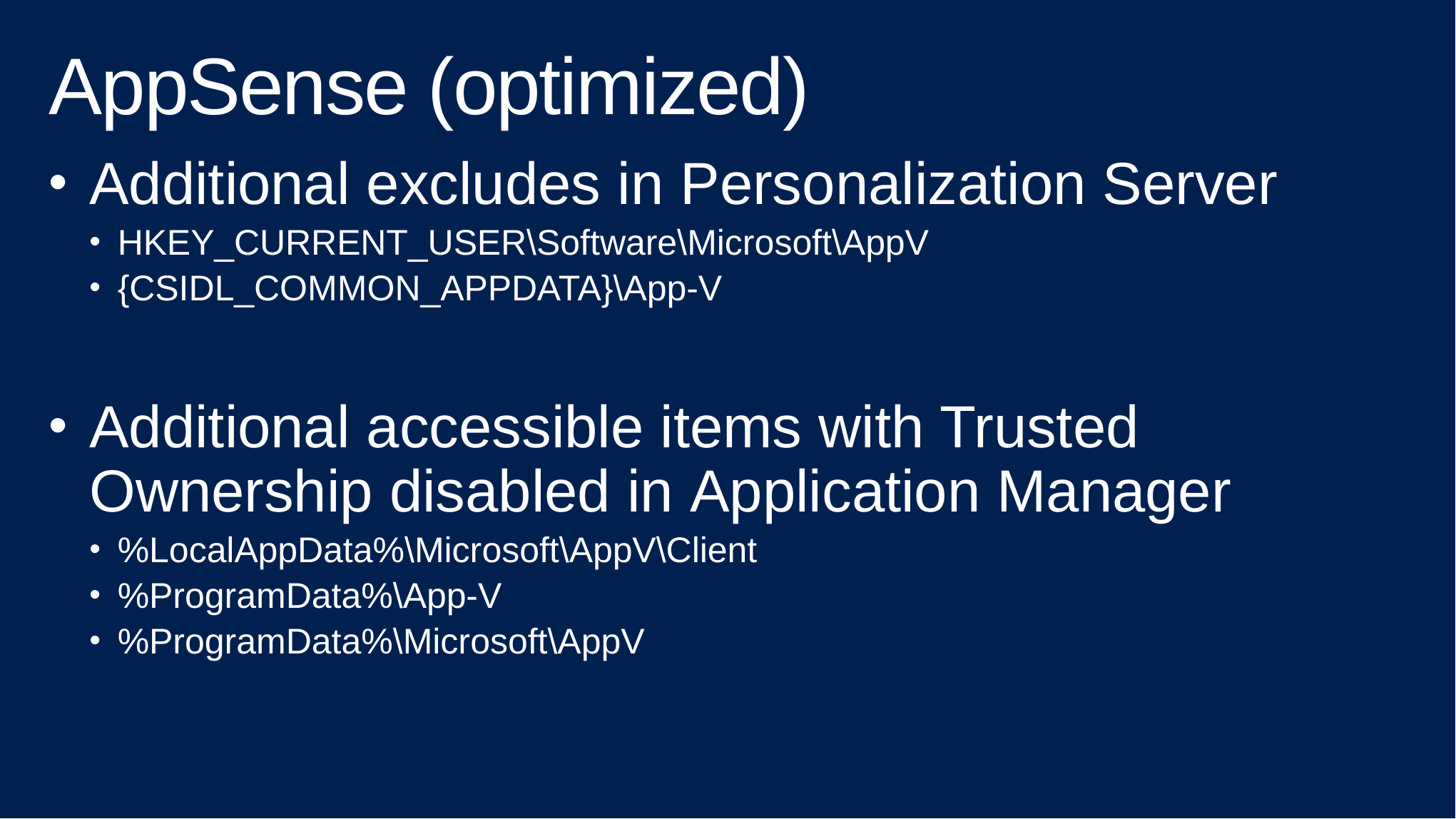

# AppSense (optimized)
Additional excludes in Personalization Server
HKEY_CURRENT_USER\Software\Microsoft\AppV
{CSIDL_COMMON_APPDATA}\App-V

Additional accessible items with Trusted Ownership disabled in Application Manager
%LocalAppData%\Microsoft\AppV\Client
%ProgramData%\App-V
%ProgramData%\Microsoft\AppV